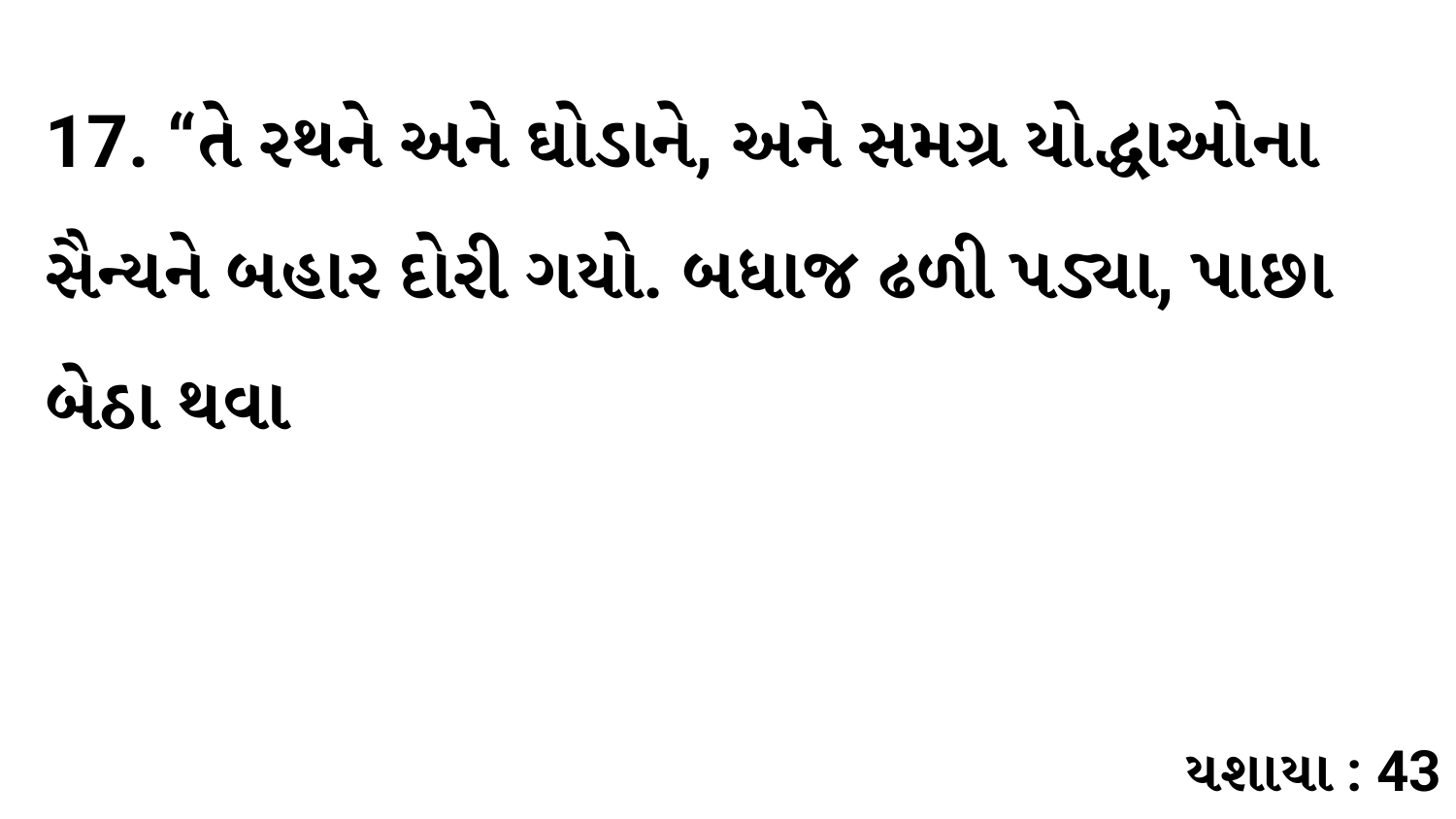

17. “તે રથને અને ઘોડાને, અને સમગ્ર યોદ્ધાઓના સૈન્યને બહાર દોરી ગયો. બધાજ ઢળી પડ્યા, પાછા બેઠા થવા
યશાયા : 43